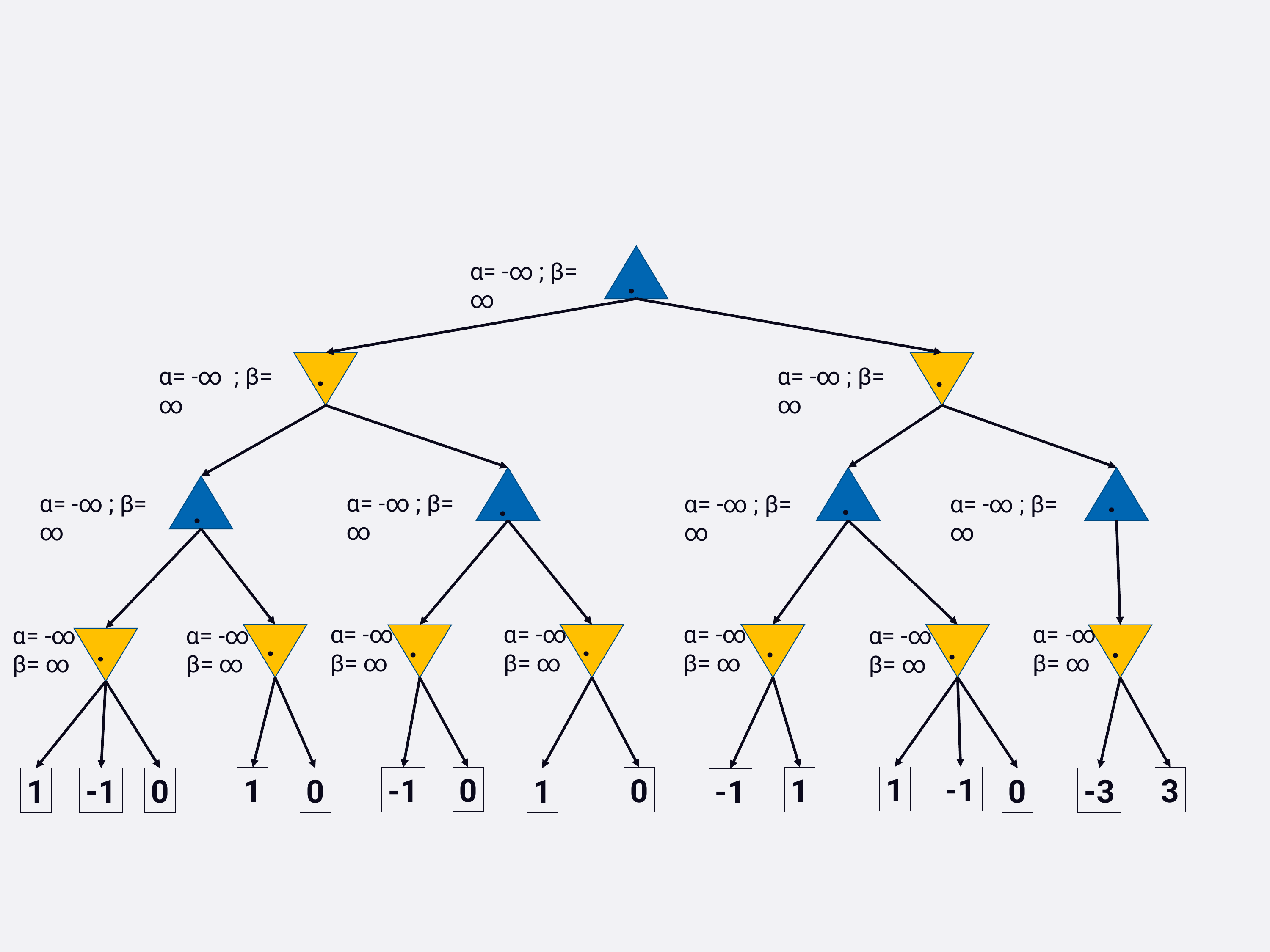

α= -∞ ; β= ∞
.
.
.

α= -∞ ; β= ∞
α= -∞  ; β= ∞

.
.
.
α= -∞ ; β= ∞
α= -∞ ; β= ∞
α= -∞ ; β= ∞
α= -∞ ; β= ∞
.
α= -∞
β= ∞
α= -∞
β= ∞
α= -∞
β= ∞
α= -∞
β= ∞
α= -∞
β= ∞
α= -∞
β= ∞
α= -∞
β= ∞
.
.
.
.
.

.

.

1
-1
0
3
-1
1
1
0
-1
0
0
-3
1
0
1
-1